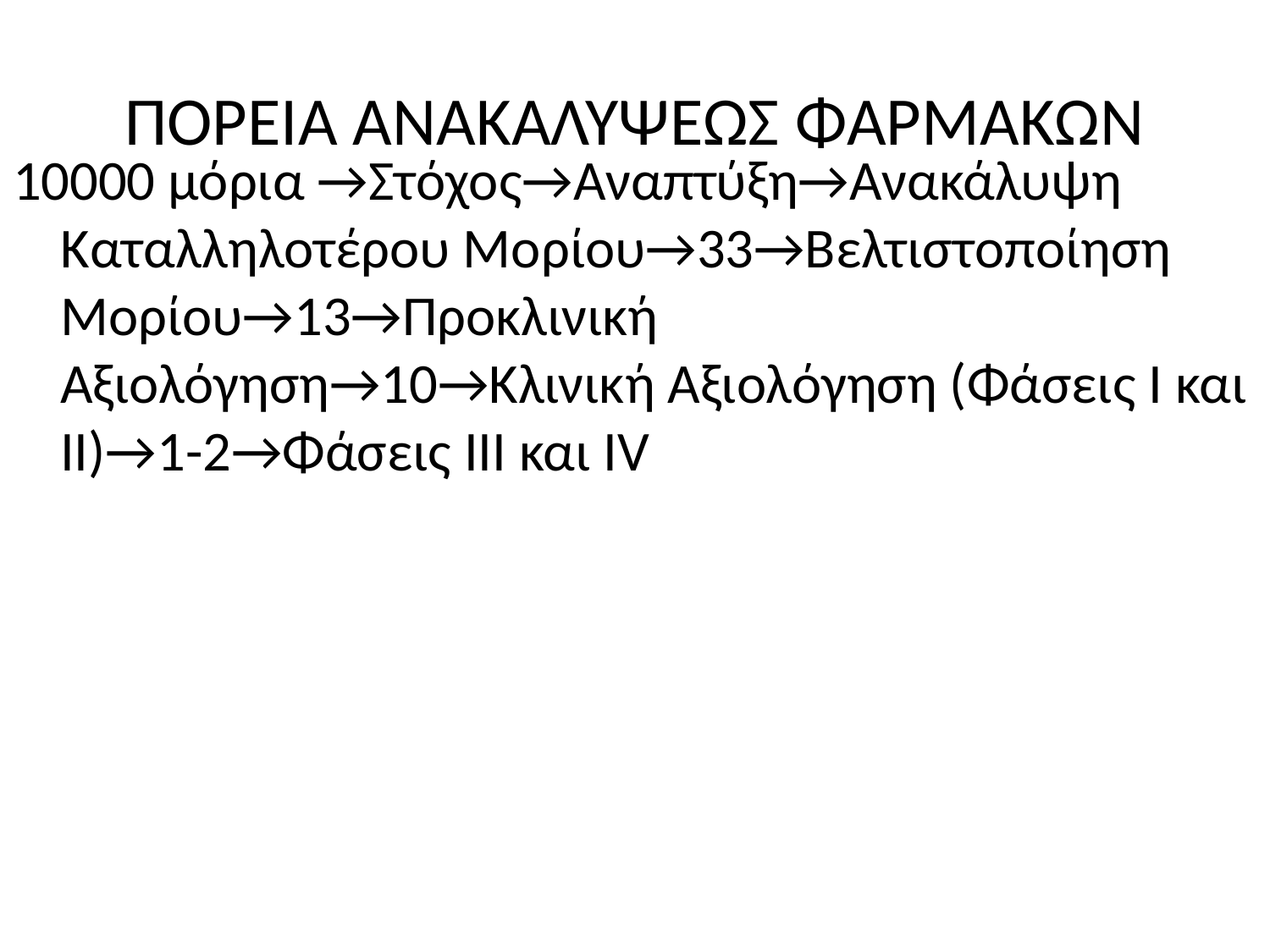

# ΠΟΡΕΙΑ ΑΝΑΚΑΛΥΨΕΩΣ ΦΑΡΜΑΚΩΝ
10000 μόρια →Στόχος→Αναπτύξη→Ανακάλυψη Καταλληλοτέρου Μορίου→33→Βελτιστοποίηση Μορίου→13→Προκλινική Αξιολόγηση→10→Κλινική Αξιολόγηση (Φάσεις Ι και ΙΙ)→1-2→Φάσεις ΙΙΙ και ΙV